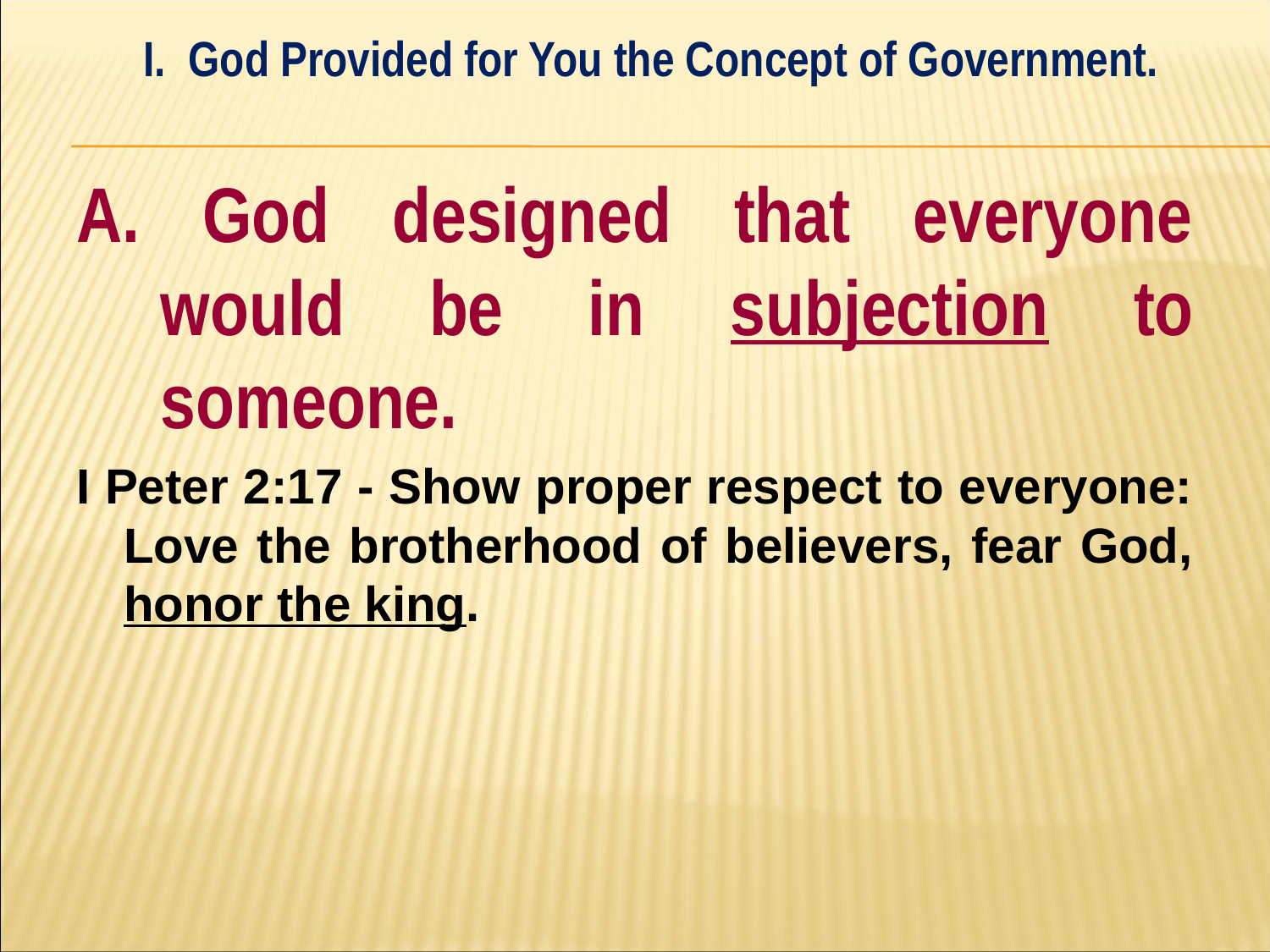

I.  God Provided for You the Concept of Government.
#
A. God designed that everyone would be in subjection to someone.
I Peter 2:17 - Show proper respect to everyone: Love the brotherhood of believers, fear God, honor the king.